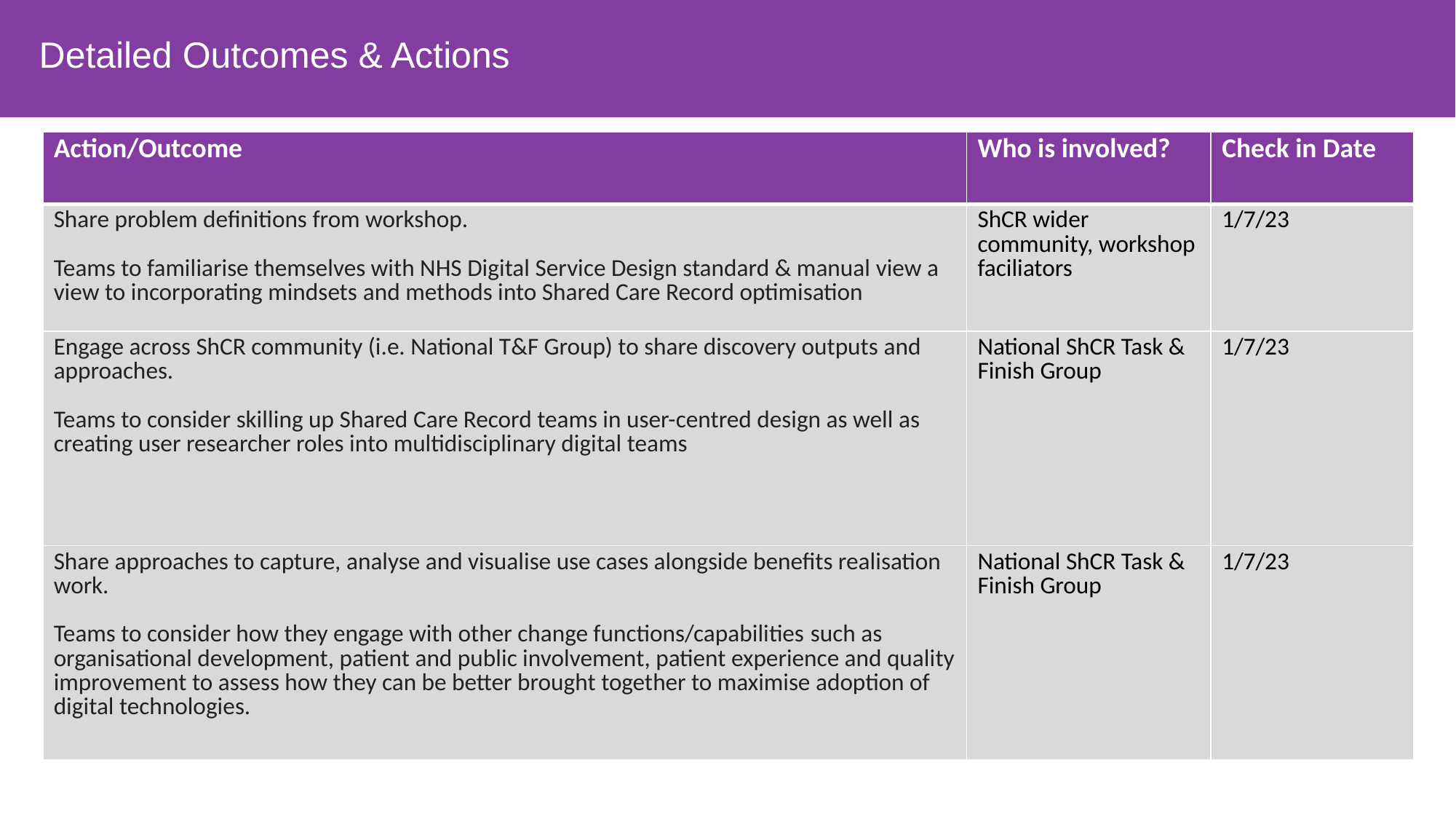

Detailed Outcomes & Actions
| Action/Outcome | Who is involved? | Check in Date |
| --- | --- | --- |
| Share problem definitions from workshop. Teams to familiarise themselves with NHS Digital Service Design standard & manual view a view to incorporating mindsets and methods into Shared Care Record optimisation | ShCR wider community, workshop faciliators | 1/7/23 |
| Engage across ShCR community (i.e. National T&F Group) to share discovery outputs and approaches. Teams to consider skilling up Shared Care Record teams in user-centred design as well as creating user researcher roles into multidisciplinary digital teams | National ShCR Task & Finish Group | 1/7/23 |
| Share approaches to capture, analyse and visualise use cases alongside benefits realisation work. Teams to consider how they engage with other change functions/capabilities such as organisational development, patient and public involvement, patient experience and quality improvement to assess how they can be better brought together to maximise adoption of digital technologies. | National ShCR Task & Finish Group | 1/7/23 |